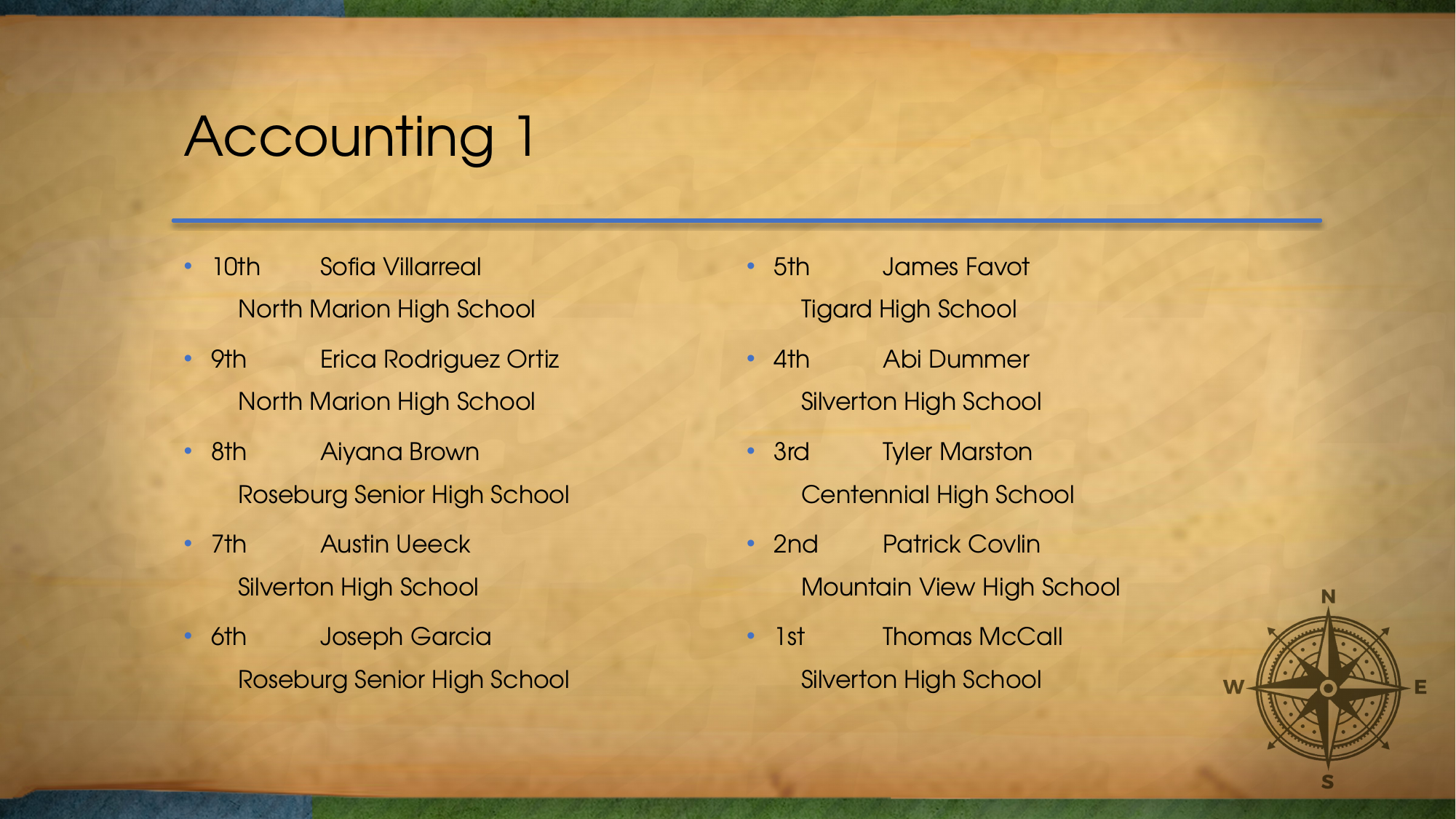

# Accounting 1
10th	Sofia Villarreal
North Marion High School
9th	Erica Rodriguez Ortiz
North Marion High School
8th	Aiyana Brown
Roseburg Senior High School
7th	Austin Ueeck
Silverton High School
6th	Joseph Garcia
Roseburg Senior High School
5th	James Favot
Tigard High School
4th	Abi Dummer
Silverton High School
3rd	Tyler Marston
Centennial High School
2nd	Patrick Covlin
Mountain View High School
1st	Thomas McCall
Silverton High School